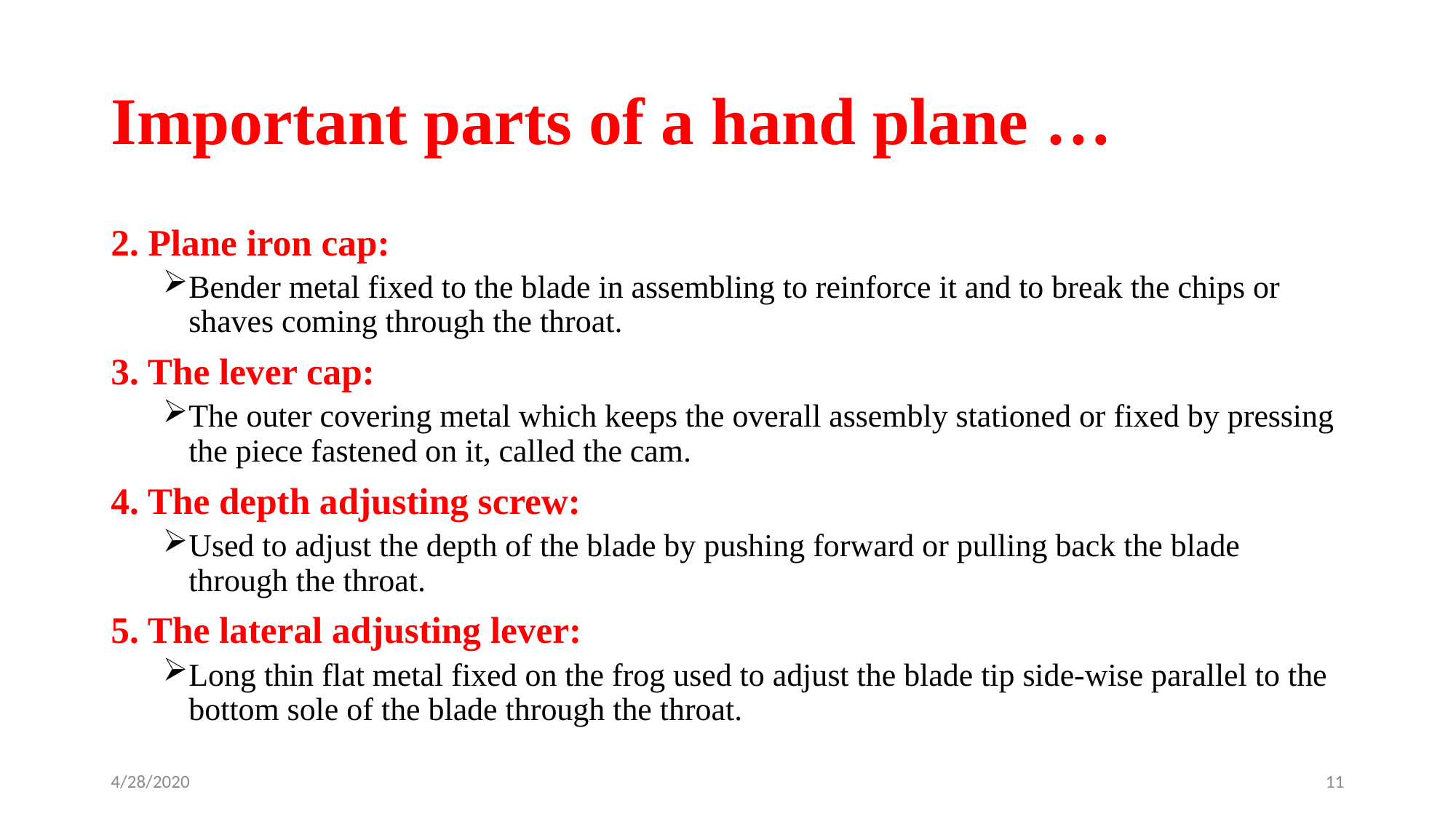

# Important parts of a hand plane …
2. Plane iron cap:
Bender metal fixed to the blade in assembling to reinforce it and to break the chips or shaves coming through the throat.
3. The lever cap:
The outer covering metal which keeps the overall assembly stationed or fixed by pressing the piece fastened on it, called the cam.
4. The depth adjusting screw:
Used to adjust the depth of the blade by pushing forward or pulling back the blade through the throat.
5. The lateral adjusting lever:
Long thin flat metal fixed on the frog used to adjust the blade tip side-wise parallel to the bottom sole of the blade through the throat.
4/28/2020
11